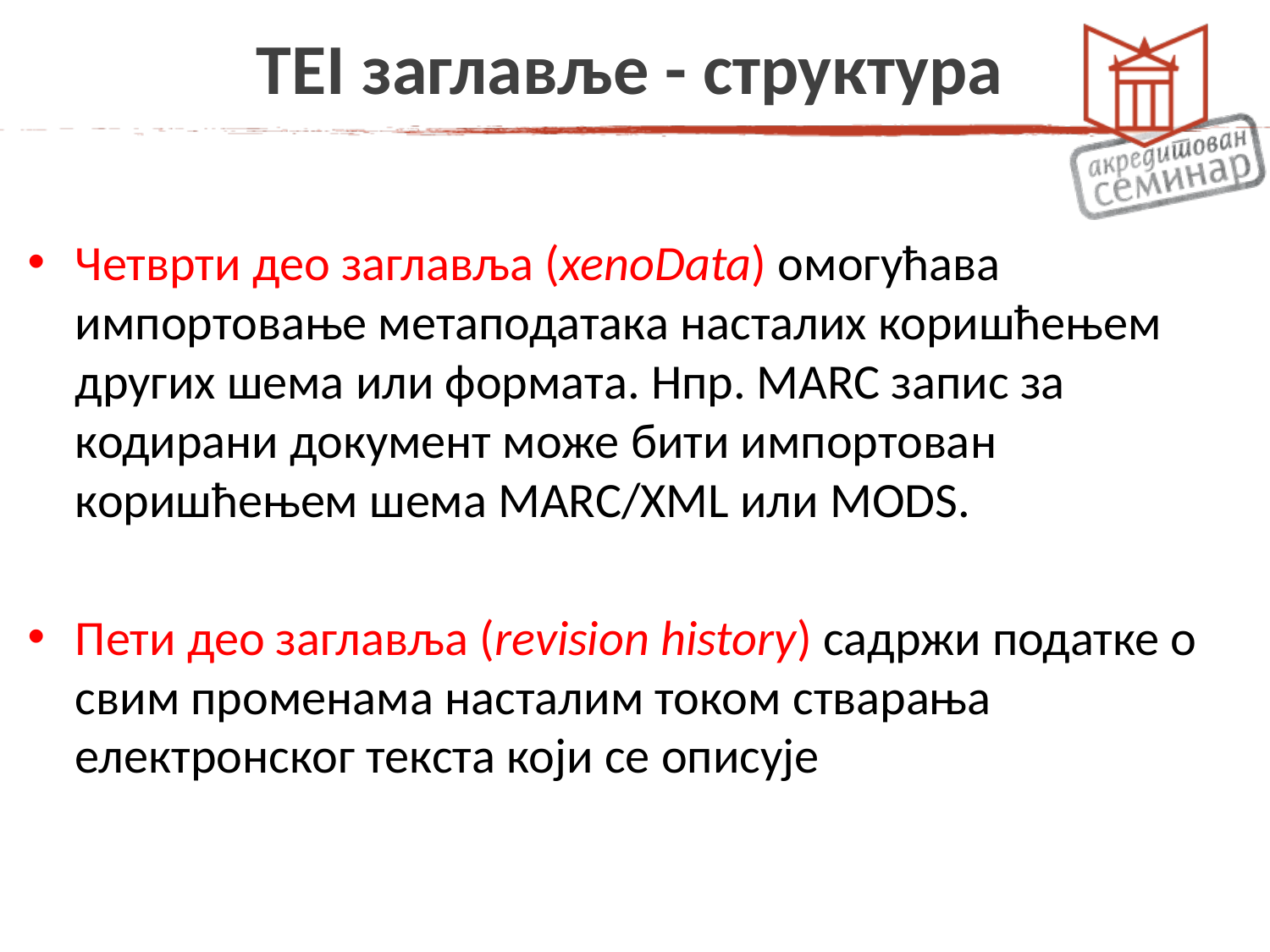

# TEI заглавље - структура

Четврти део заглавља (xenoData) омогућава импортовање метаподатака насталих коришћењем других шема или формата. Нпр. MARC запис за кодирани документ може бити импортован коришћењем шема MARC/XML или MODS.

Пети део заглавља (revision history) садржи податке о свим променама насталим током стварања електронског текста који се описује